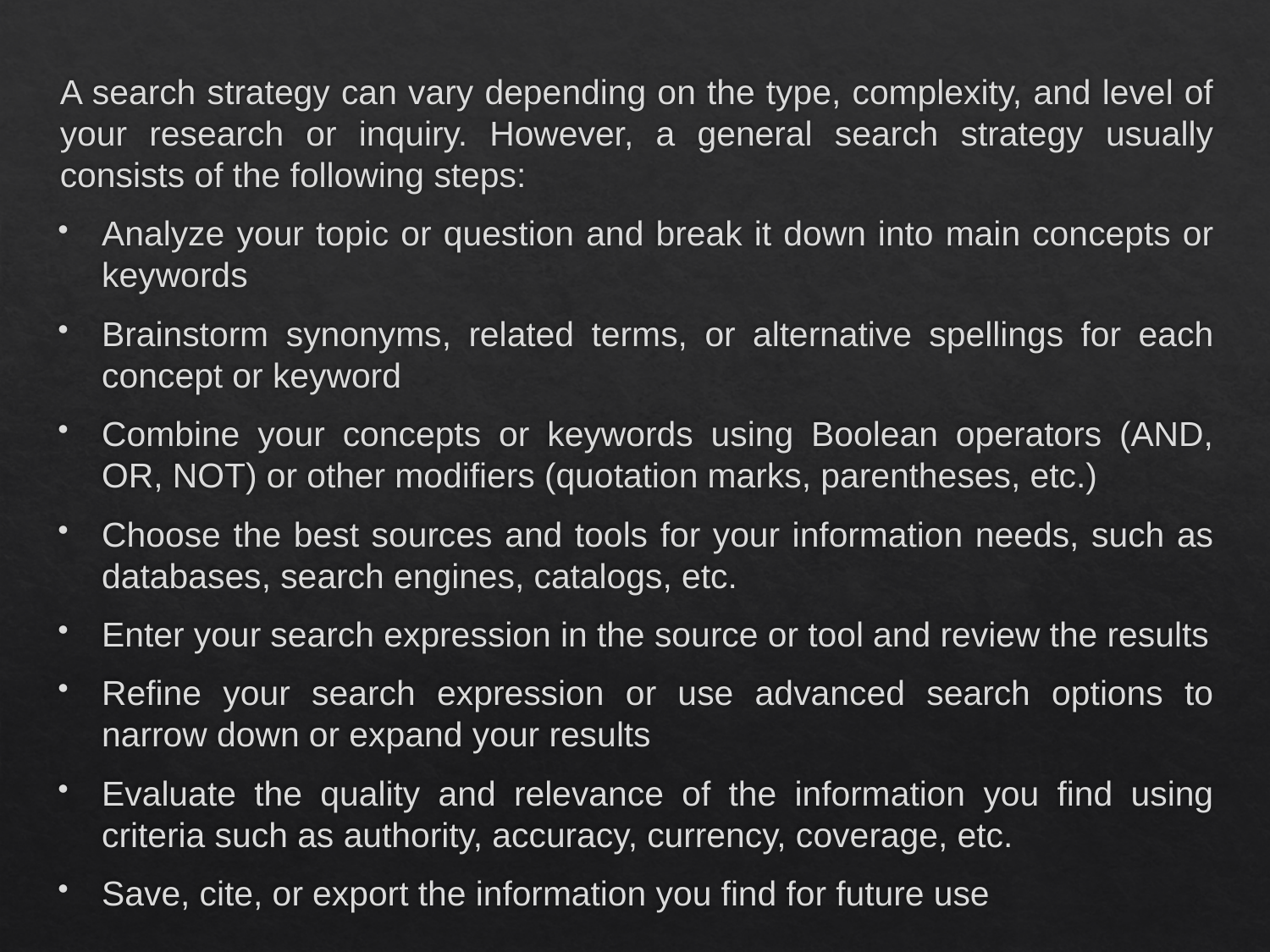

A search strategy can vary depending on the type, complexity, and level of your research or inquiry. However, a general search strategy usually consists of the following steps:
Analyze your topic or question and break it down into main concepts or keywords
Brainstorm synonyms, related terms, or alternative spellings for each concept or keyword
Combine your concepts or keywords using Boolean operators (AND, OR, NOT) or other modifiers (quotation marks, parentheses, etc.)
Choose the best sources and tools for your information needs, such as databases, search engines, catalogs, etc.
Enter your search expression in the source or tool and review the results
Refine your search expression or use advanced search options to narrow down or expand your results
Evaluate the quality and relevance of the information you find using criteria such as authority, accuracy, currency, coverage, etc.
Save, cite, or export the information you find for future use